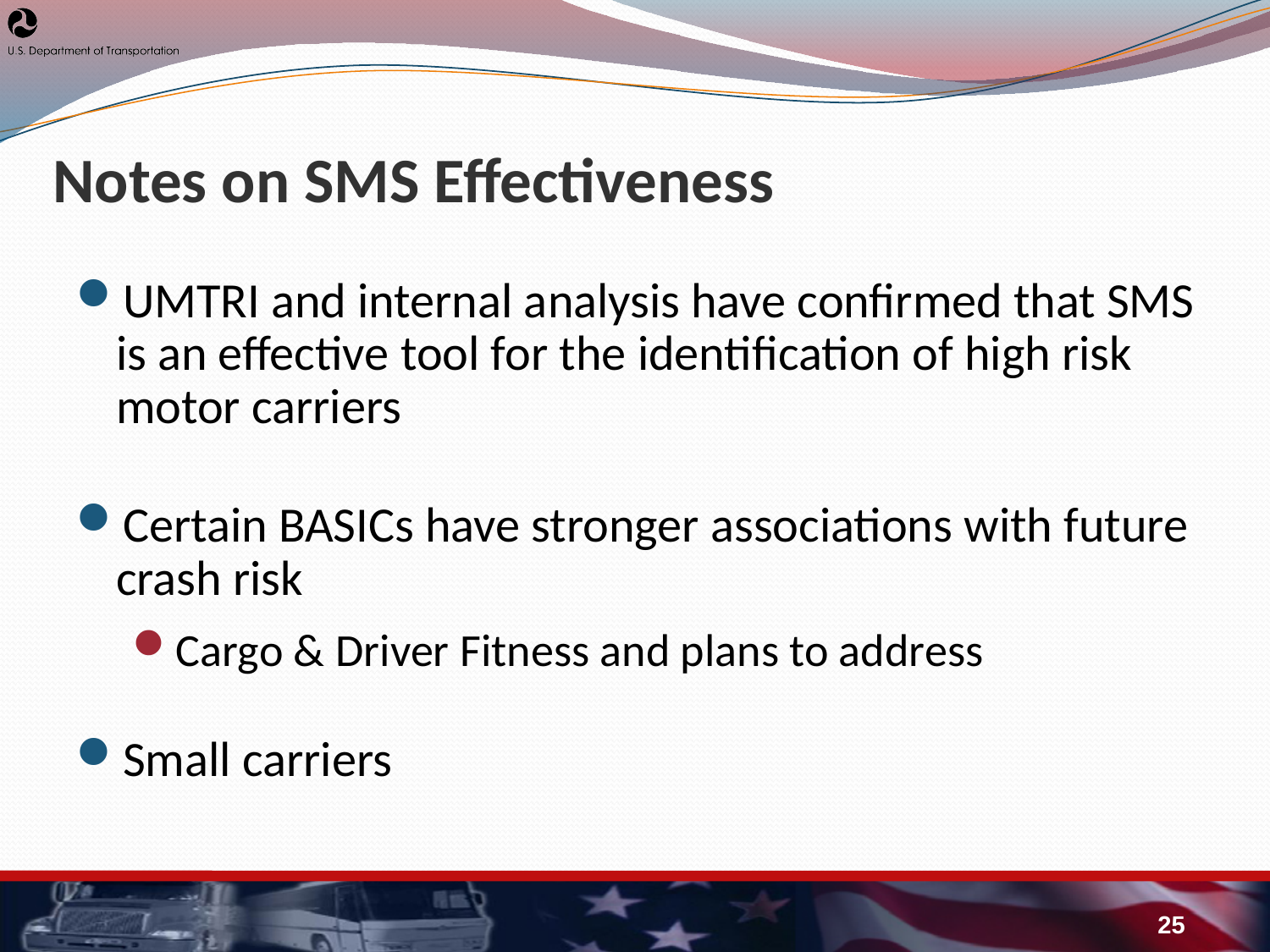

Notes on SMS Effectiveness

UMTRI and internal analysis have confirmed that SMS is an effective tool for the identification of high risk motor carriers

Certain BASICs have stronger associations with future crash risk
Cargo & Driver Fitness and plans to address

Small carriers
25